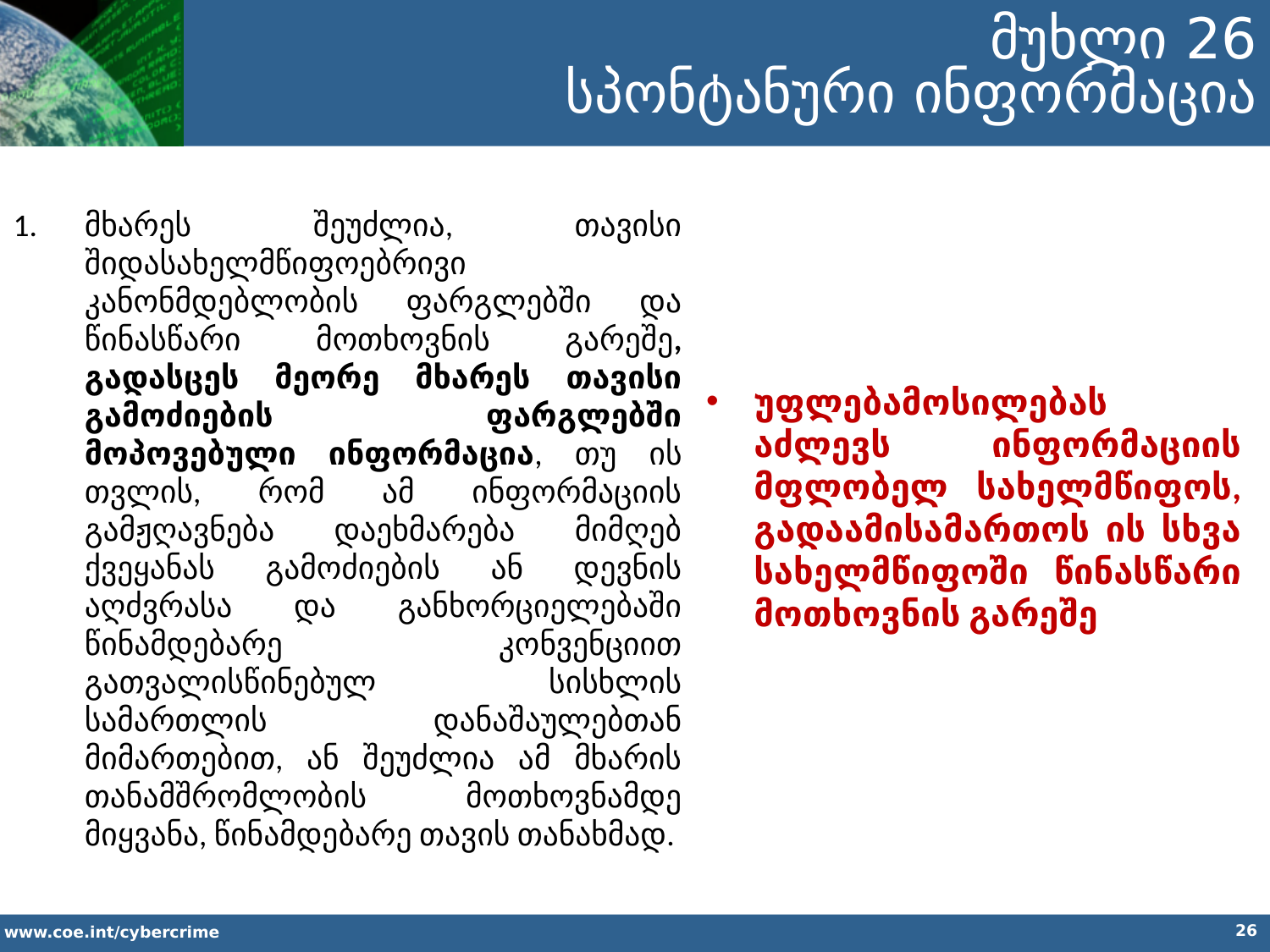

მუხლი 26
სპონტანური ინფორმაცია
მხარეს შეუძლია, თავისი შიდასახელმწიფოებრივი კანონმდებლობის ფარგლებში და წინასწარი მოთხოვნის გარეშე, გადასცეს მეორე მხარეს თავისი გამოძიების ფარგლებში მოპოვებული ინფორმაცია, თუ ის თვლის, რომ ამ ინფორმაციის გამჟღავნება დაეხმარება მიმღებ ქვეყანას გამოძიების ან დევნის აღძვრასა და განხორციელებაში წინამდებარე კონვენციით გათვალისწინებულ სისხლის სამართლის დანაშაულებთან მიმართებით, ან შეუძლია ამ მხარის თანამშრომლობის მოთხოვნამდე მიყვანა, წინამდებარე თავის თანახმად.
უფლებამოსილებას აძლევს ინფორმაციის მფლობელ სახელმწიფოს, გადაამისამართოს ის სხვა სახელმწიფოში წინასწარი მოთხოვნის გარეშე
26